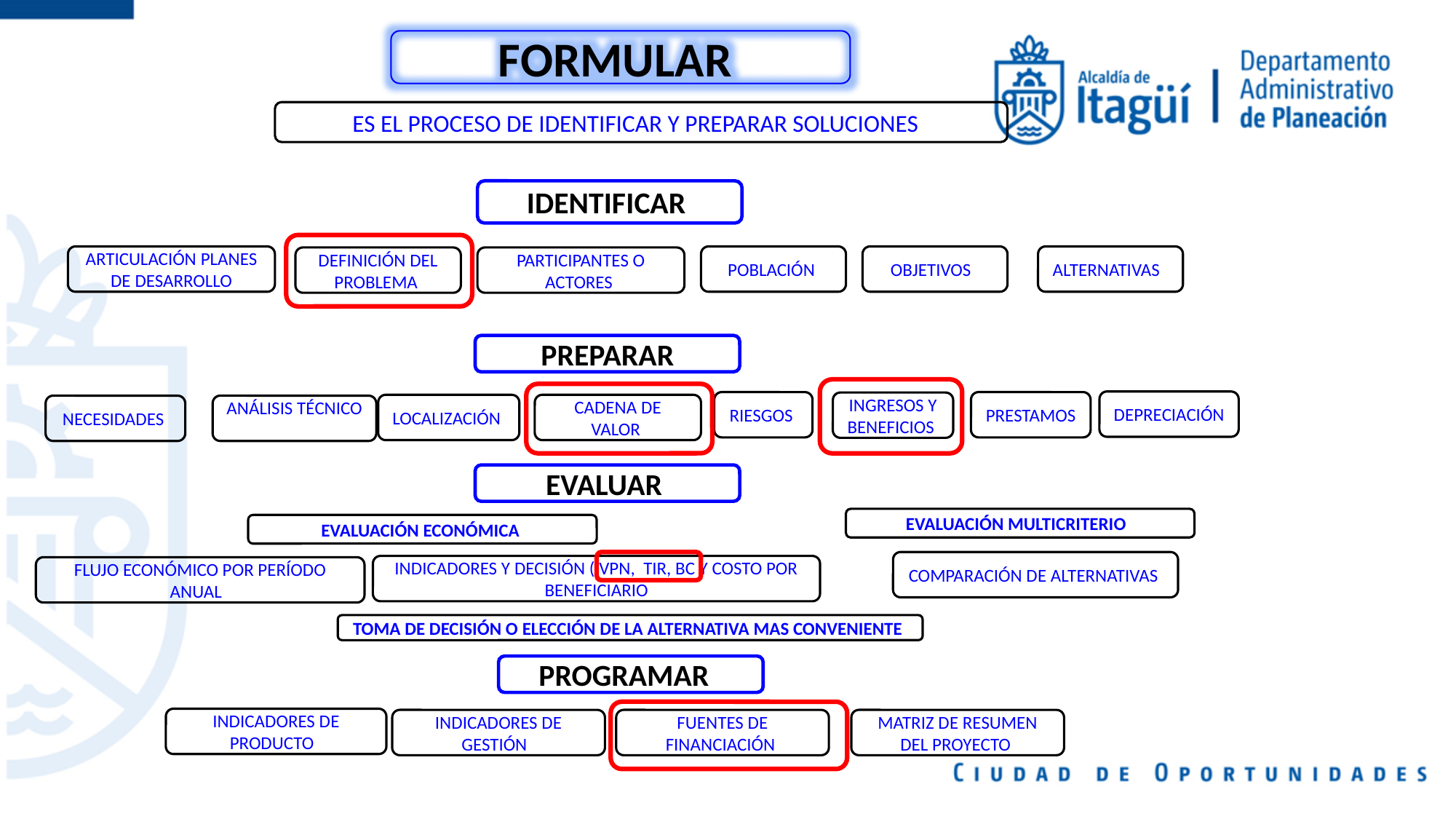

FORMULAR
ES EL PROCESO DE IDENTIFICAR Y PREPARAR SOLUCIONES

IDENTIFICAR

POBLACIÓN
OBJETIVOS
ALTERNATIVAS
ARTICULACIÓN PLANES DE DESARROLLO
DEFINICIÓN DEL PROBLEMA
PARTICIPANTES O ACTORES
PREPARAR

DEPRECIACIÓN
RIESGOS
PRESTAMOS
INGRESOS Y BENEFICIOS
LOCALIZACIÓN
CADENA DE VALOR
NECESIDADES
ANÁLISIS TÉCNICO
EVALUAR
EVALUACIÓN MULTICRITERIO
EVALUACIÓN ECONÓMICA

COMPARACIÓN DE ALTERNATIVAS
INDICADORES Y DECISIÓN ( VPN,  TIR, BC Y COSTO POR BENEFICIARIO
FLUJO ECONÓMICO POR PERÍODO ANUAL
TOMA DE DECISIÓN O ELECCIÓN DE LA ALTERNATIVA MAS CONVENIENTE
PROGRAMAR

INDICADORES DE PRODUCTO
INDICADORES DE GESTIÓN
FUENTES DE FINANCIACIÓN
MATRIZ DE RESUMEN DEL PROYECTO